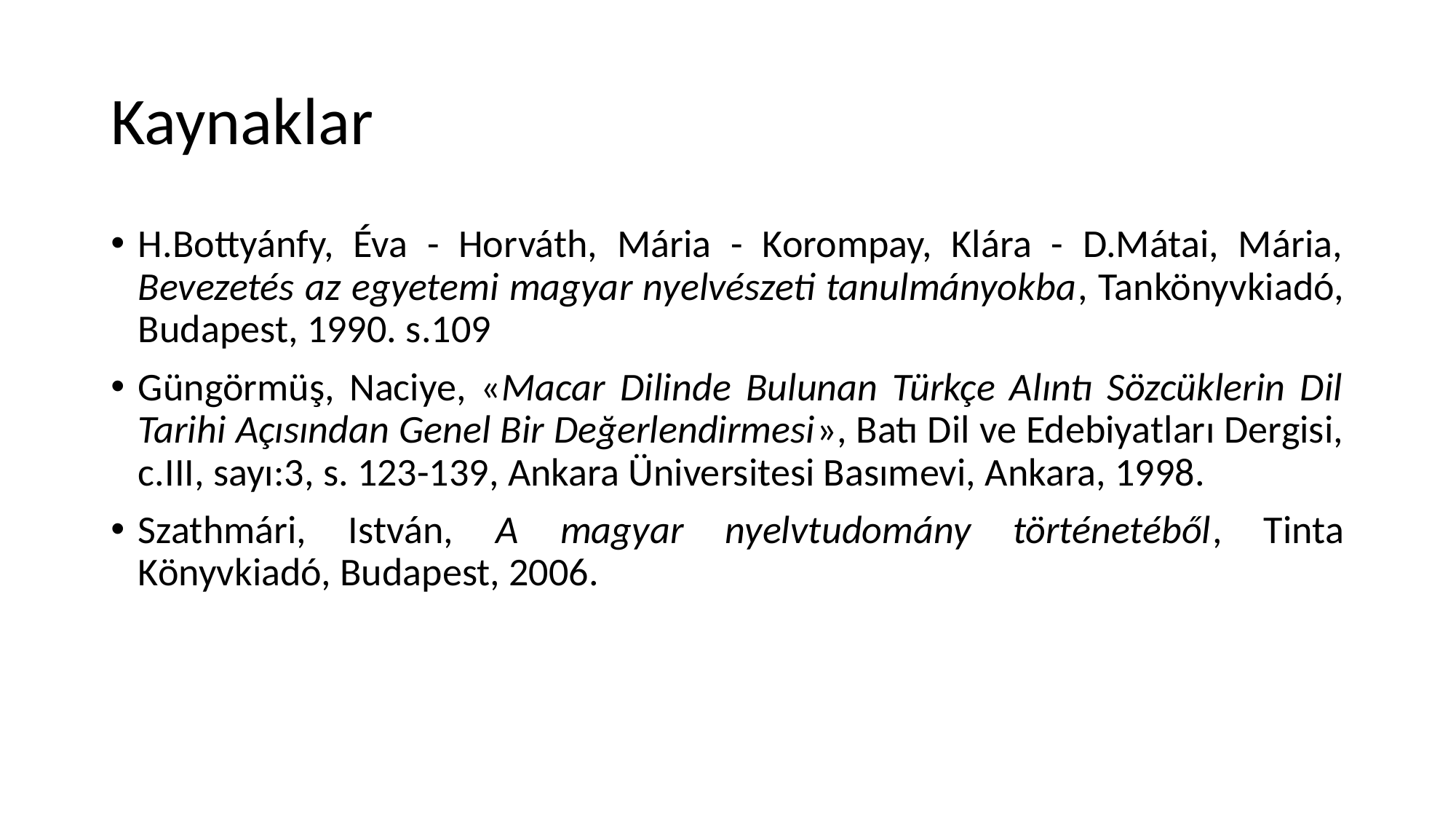

# Kaynaklar
H.Bottyánfy, Éva - Horváth, Mária - Korompay, Klára - D.Mátai, Mária, Bevezetés az egyetemi magyar nyelvészeti tanulmányokba, Tankönyvkiadó, Budapest, 1990. s.109
Güngörmüş, Naciye, «Macar Dilinde Bulunan Türkçe Alıntı Sözcüklerin Dil Tarihi Açısından Genel Bir Değerlendirmesi», Batı Dil ve Edebiyatları Dergisi, c.III, sayı:3, s. 123-139, Ankara Üniversitesi Basımevi, Ankara, 1998.
Szathmári, István, A magyar nyelvtudomány történetéből, Tinta Könyvkiadó, Budapest, 2006.